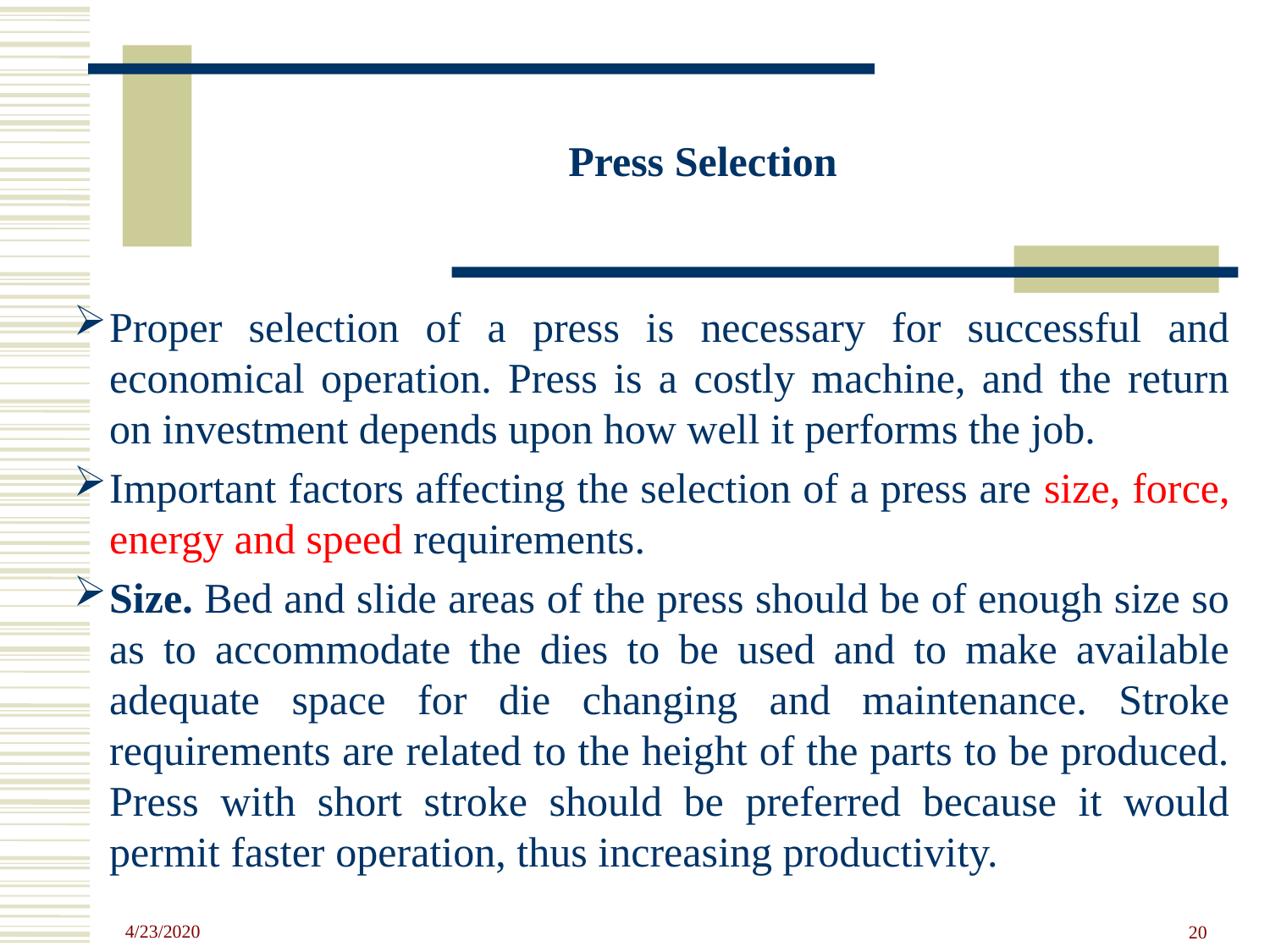

# Press Selection
Proper selection of a press is necessary for successful and economical operation. Press is a costly machine, and the return on investment depends upon how well it performs the job.
Important factors affecting the selection of a press are size, force, energy and speed requirements.
Size. Bed and slide areas of the press should be of enough size so as to accommodate the dies to be used and to make available adequate space for die changing and maintenance. Stroke requirements are related to the height of the parts to be produced. Press with short stroke should be preferred because it would permit faster operation, thus increasing productivity.
4/23/2020
20